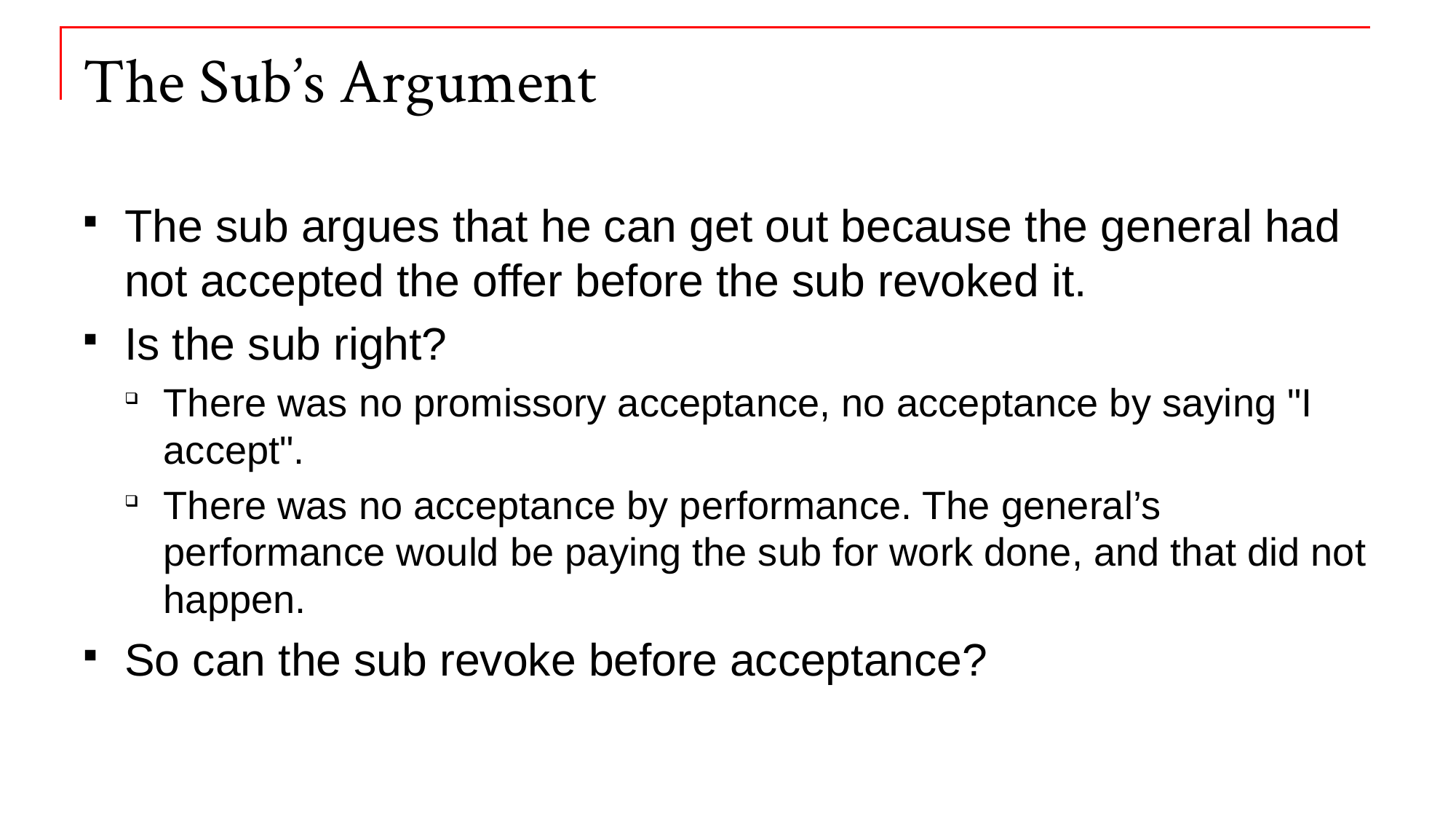

# The Sub’s Argument
The sub argues that he can get out because the general had not accepted the offer before the sub revoked it.
Is the sub right?
There was no promissory acceptance, no acceptance by saying "I accept".
There was no acceptance by performance. The general’s performance would be paying the sub for work done, and that did not happen.
So can the sub revoke before acceptance?